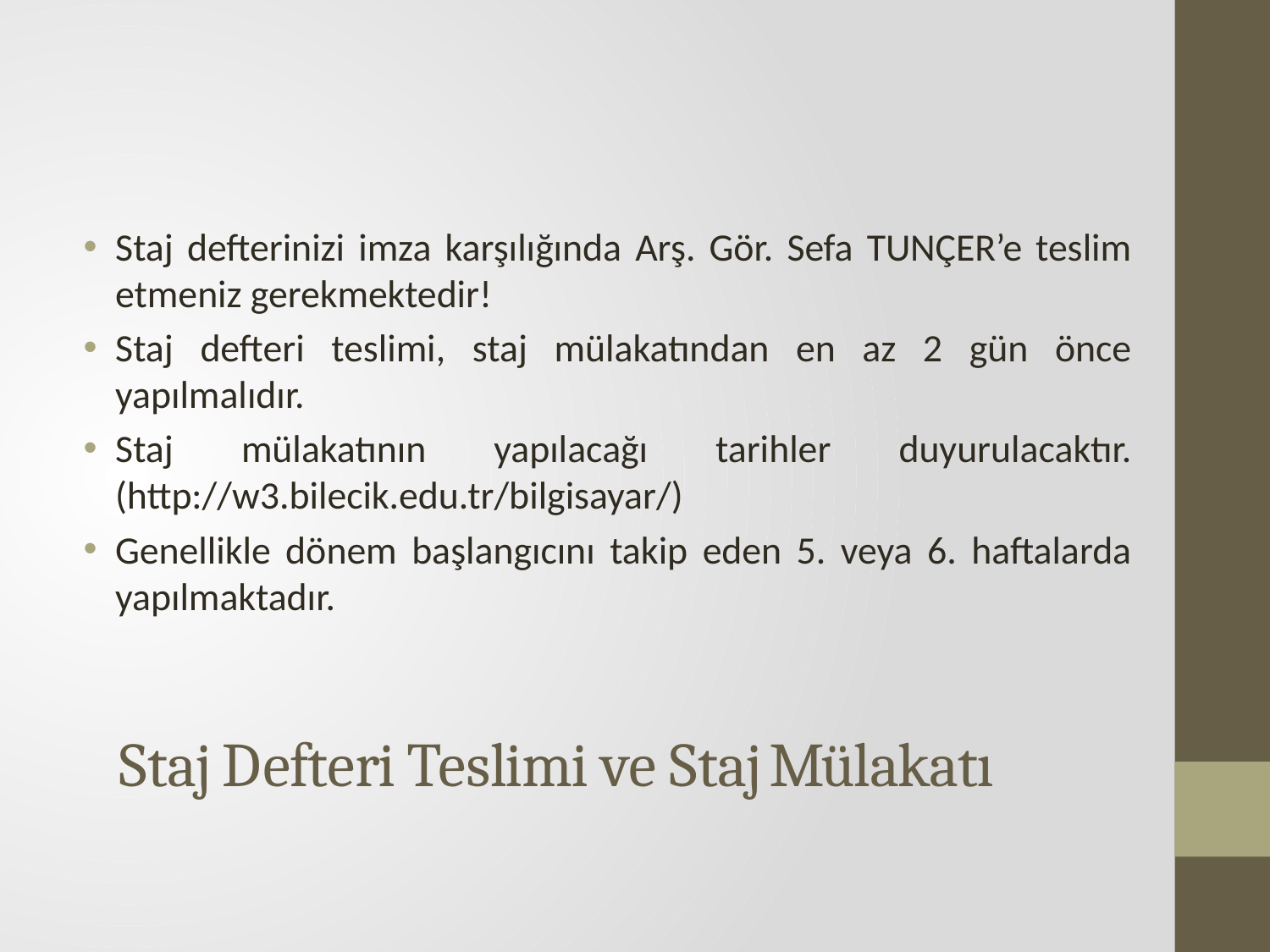

Staj defterinizi imza karşılığında Arş. Gör. Sefa TUNÇER’e teslim etmeniz gerekmektedir!
Staj defteri teslimi, staj mülakatından en az 2 gün önce yapılmalıdır.
Staj mülakatının yapılacağı tarihler duyurulacaktır. (http://w3.bilecik.edu.tr/bilgisayar/)
Genellikle dönem başlangıcını takip eden 5. veya 6. haftalarda yapılmaktadır.
# Staj Defteri Teslimi ve Staj Mülakatı